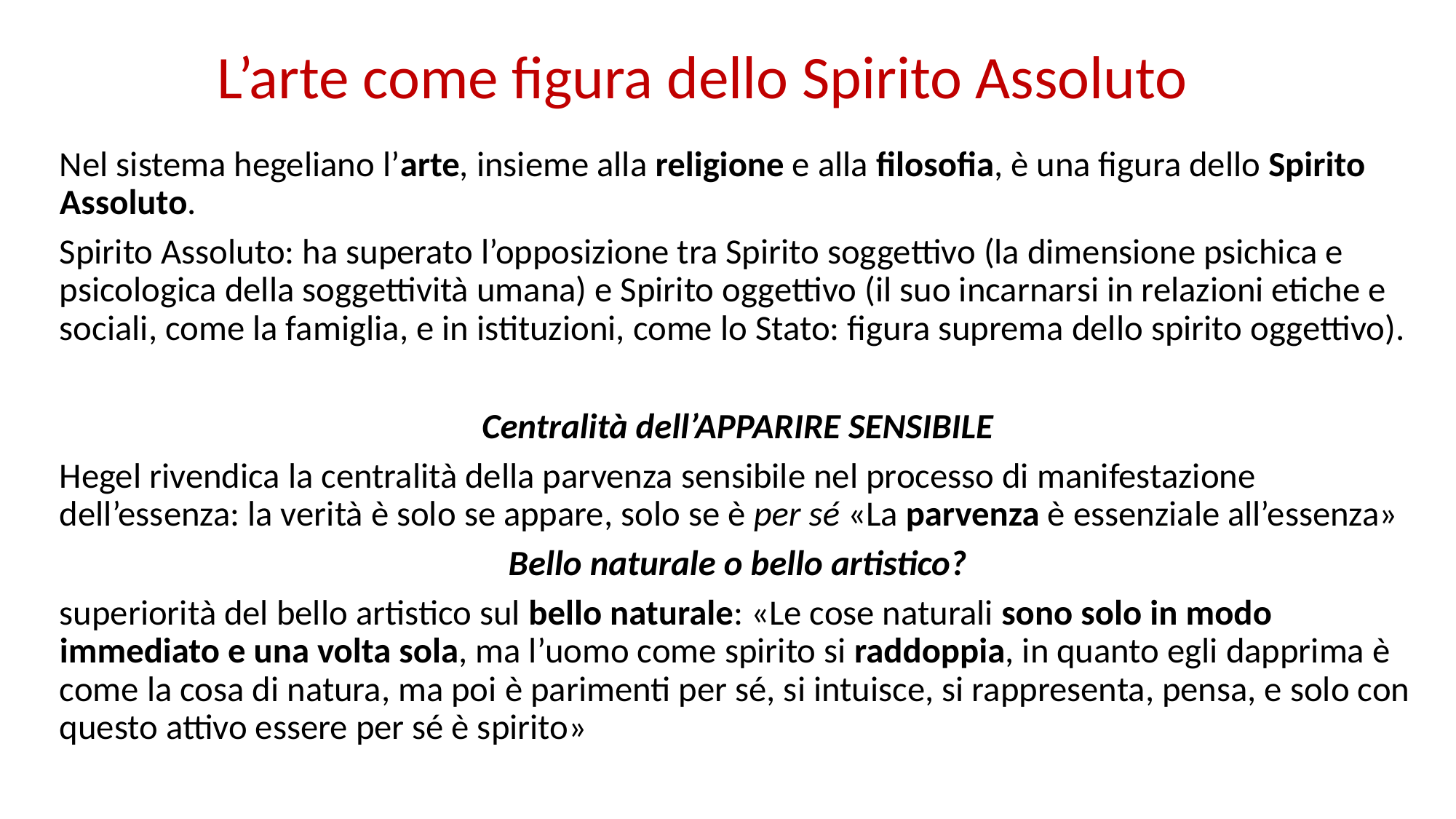

# L’arte come figura dello Spirito Assoluto
Nel sistema hegeliano l’arte, insieme alla religione e alla filosofia, è una figura dello Spirito Assoluto.
Spirito Assoluto: ha superato l’opposizione tra Spirito soggettivo (la dimensione psichica e psicologica della soggettività umana) e Spirito oggettivo (il suo incarnarsi in relazioni etiche e sociali, come la famiglia, e in istituzioni, come lo Stato: figura suprema dello spirito oggettivo).

Centralità dell’APPARIRE SENSIBILE
Hegel rivendica la centralità della parvenza sensibile nel processo di manifestazione dell’essenza: la verità è solo se appare, solo se è per sé «La parvenza è essenziale all’essenza»
Bello naturale o bello artistico?
superiorità del bello artistico sul bello naturale: «Le cose naturali sono solo in modo immediato e una volta sola, ma l’uomo come spirito si raddoppia, in quanto egli dapprima è come la cosa di natura, ma poi è parimenti per sé, si intuisce, si rappresenta, pensa, e solo con questo attivo essere per sé è spirito»